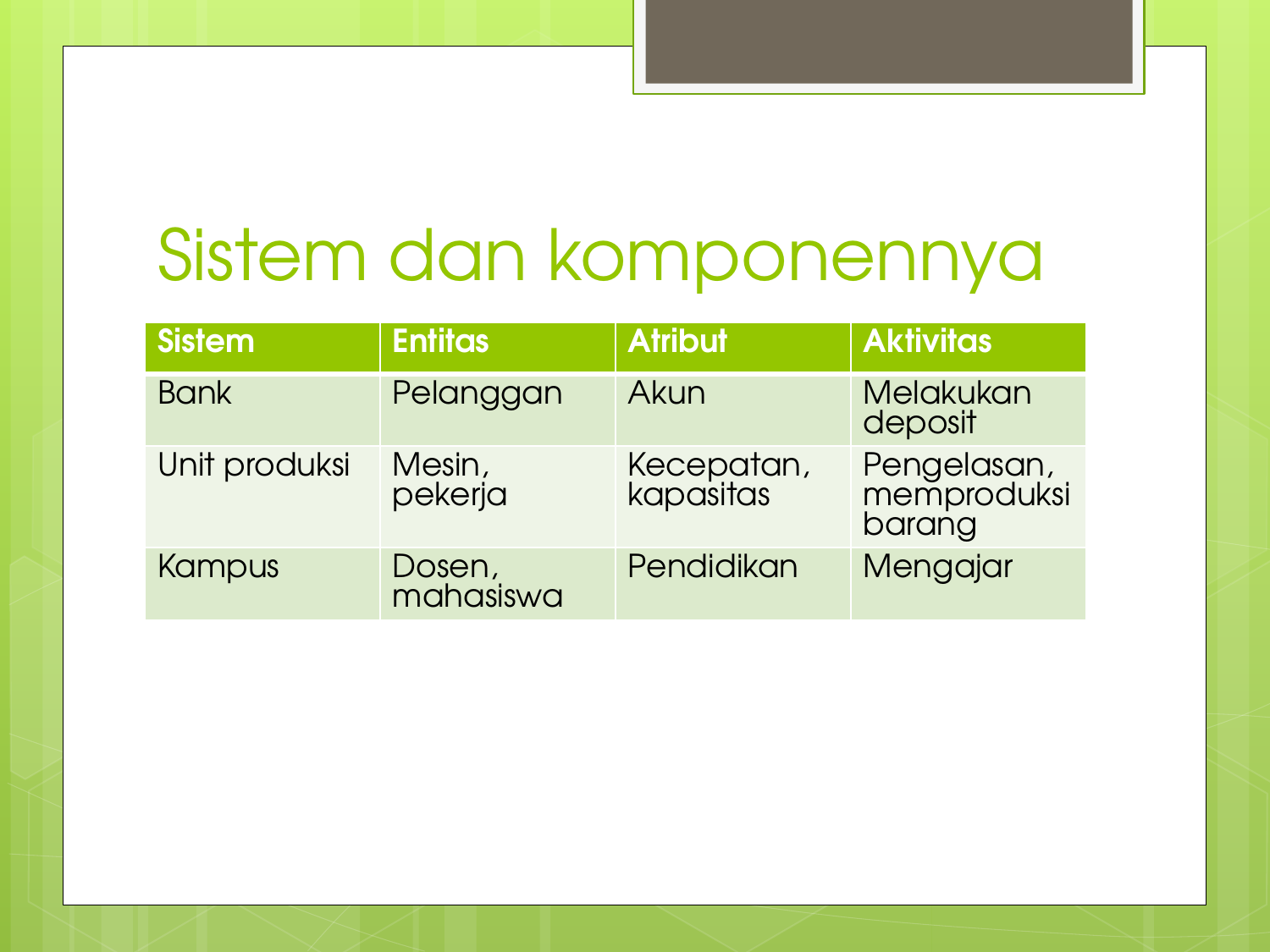

# Sistem dan komponennya
| Sistem | Entitas | Atribut | Aktivitas |
| --- | --- | --- | --- |
| Bank | Pelanggan | Akun | Melakukan deposit |
| Unit produksi | Mesin, pekerja | Kecepatan, kapasitas | Pengelasan, memproduksi barang |
| Kampus | Dosen, mahasiswa | Pendidikan | Mengajar |